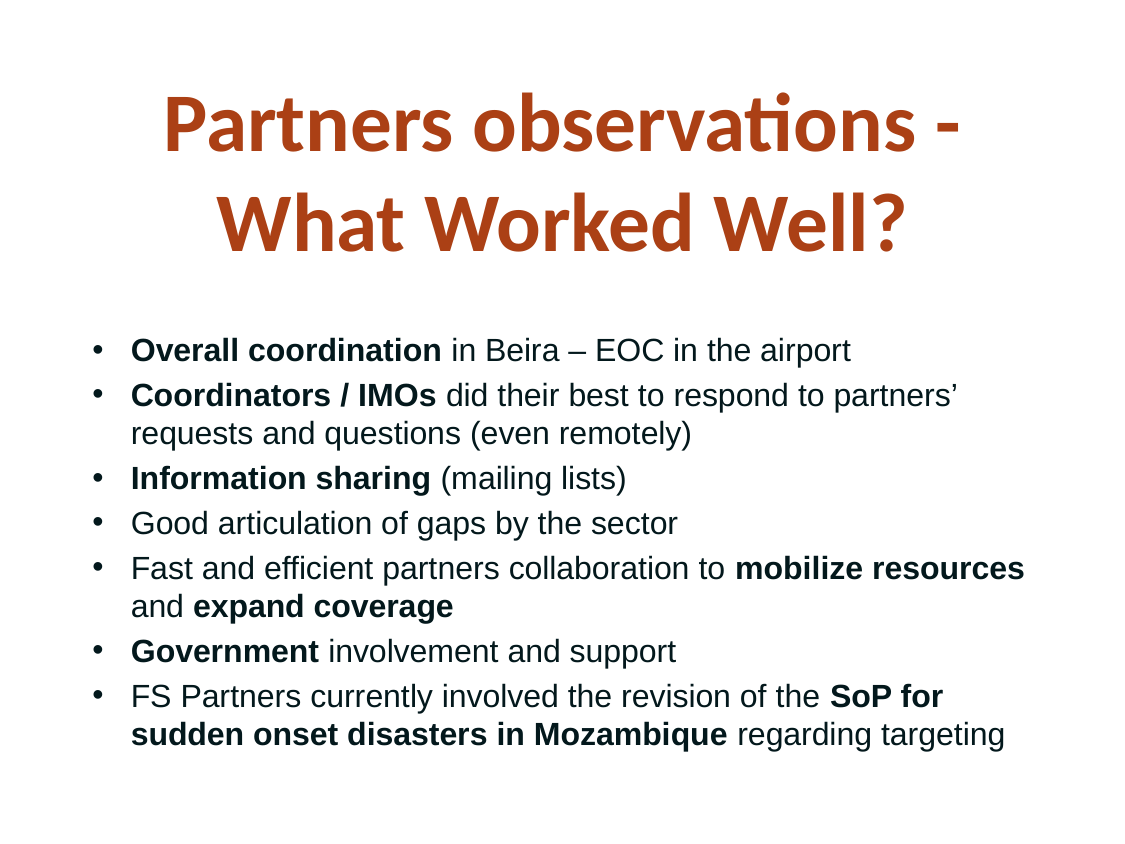

# Partners observations - What Worked Well?
Overall coordination in Beira – EOC in the airport
Coordinators / IMOs did their best to respond to partners’ requests and questions (even remotely)
Information sharing (mailing lists)
Good articulation of gaps by the sector
Fast and efficient partners collaboration to mobilize resources and expand coverage
Government involvement and support
FS Partners currently involved the revision of the SoP for sudden onset disasters in Mozambique regarding targeting